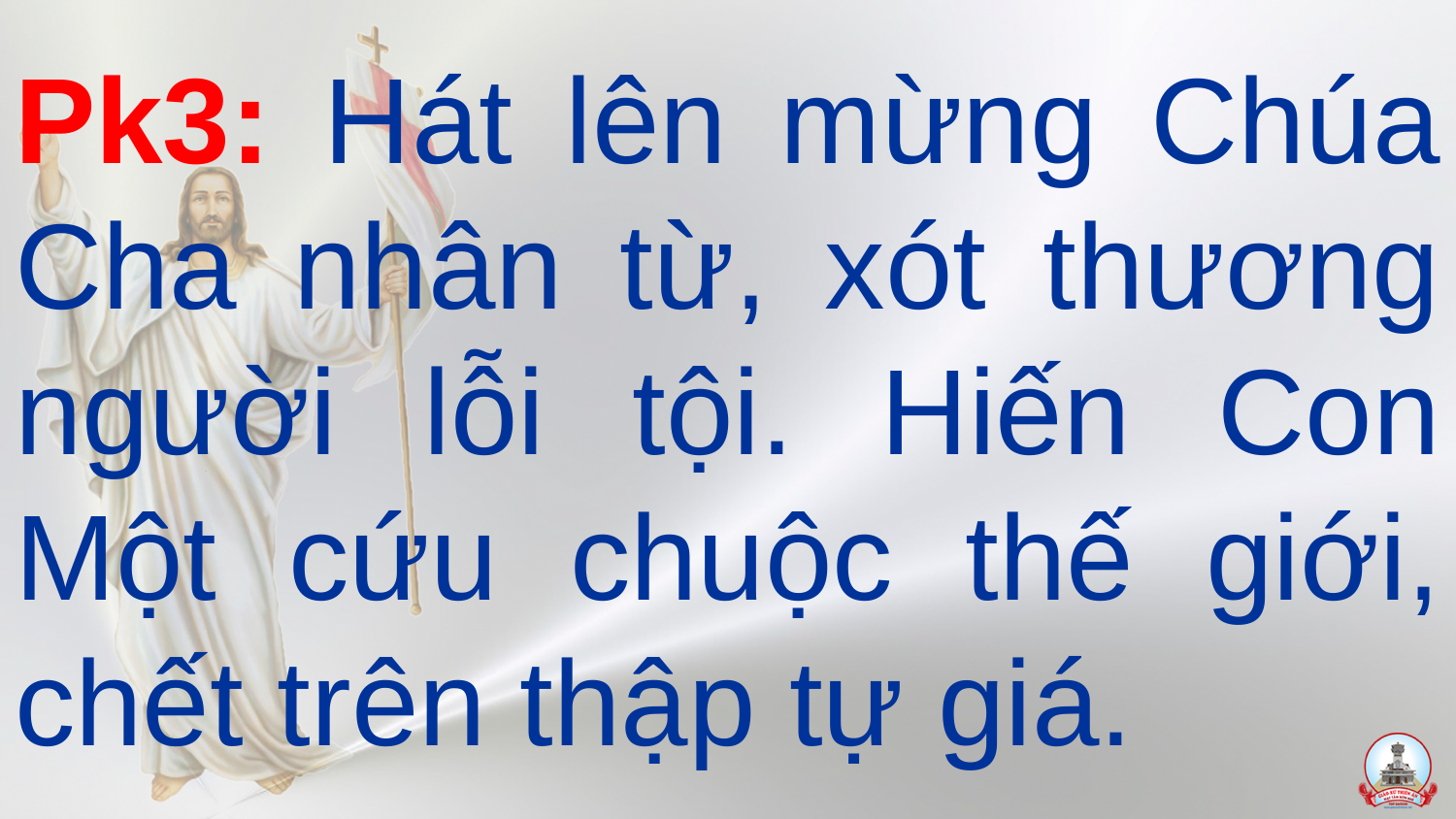

# Pk3: Hát lên mừng Chúa Cha nhân từ, xót thương người lỗi tội. Hiến Con Một cứu chuộc thế giới, chết trên thập tự giá.